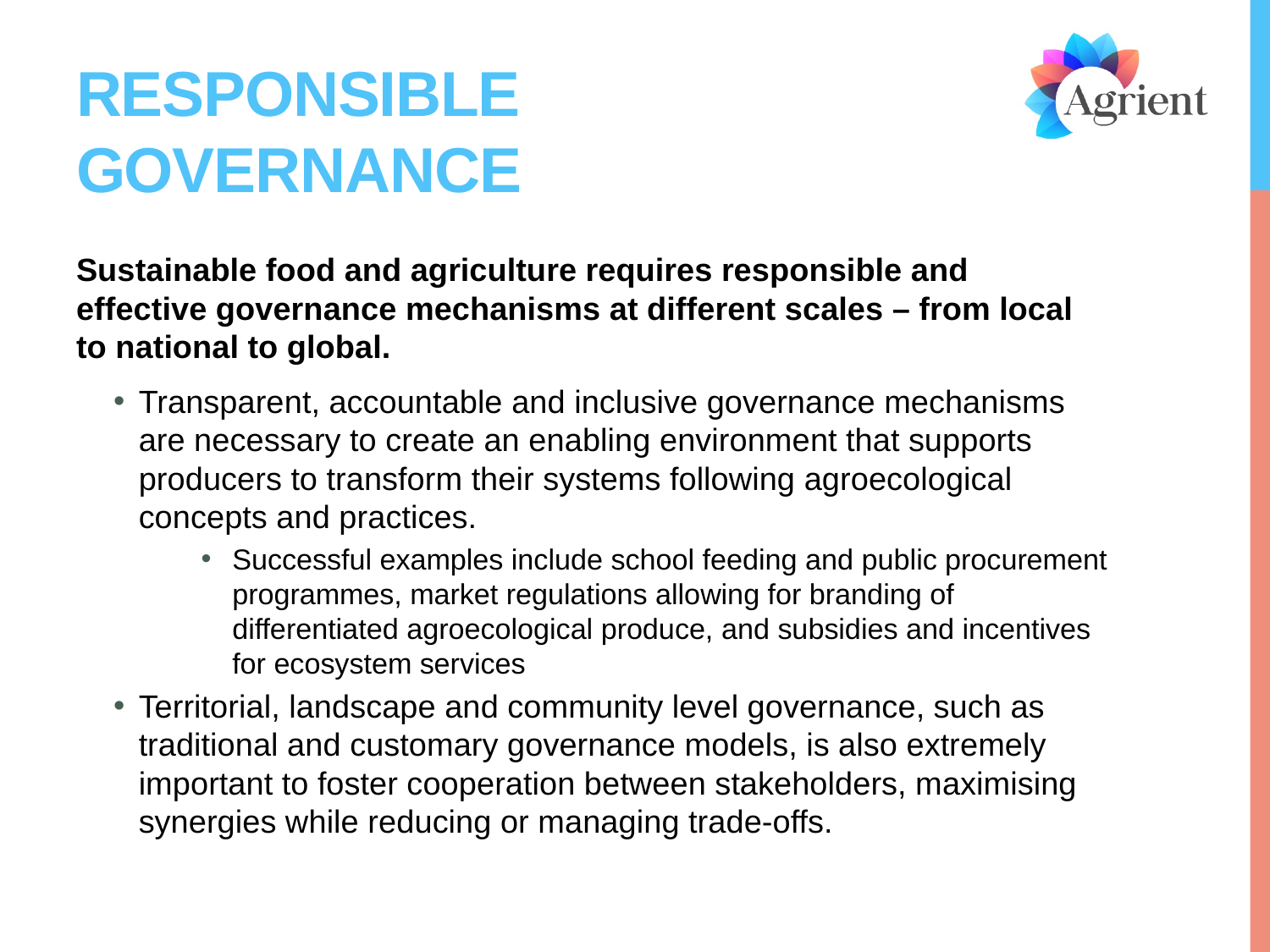

# RESPONSIBLE GOVERNANCE
Sustainable food and agriculture requires responsible and effective governance mechanisms at different scales – from local to national to global.
Transparent, accountable and inclusive governance mechanisms are necessary to create an enabling environment that supports producers to transform their systems following agroecological concepts and practices.
Successful examples include school feeding and public procurement programmes, market regulations allowing for branding of differentiated agroecological produce, and subsidies and incentives for ecosystem services
Territorial, landscape and community level governance, such as traditional and customary governance models, is also extremely important to foster cooperation between stakeholders, maximising synergies while reducing or managing trade-offs.